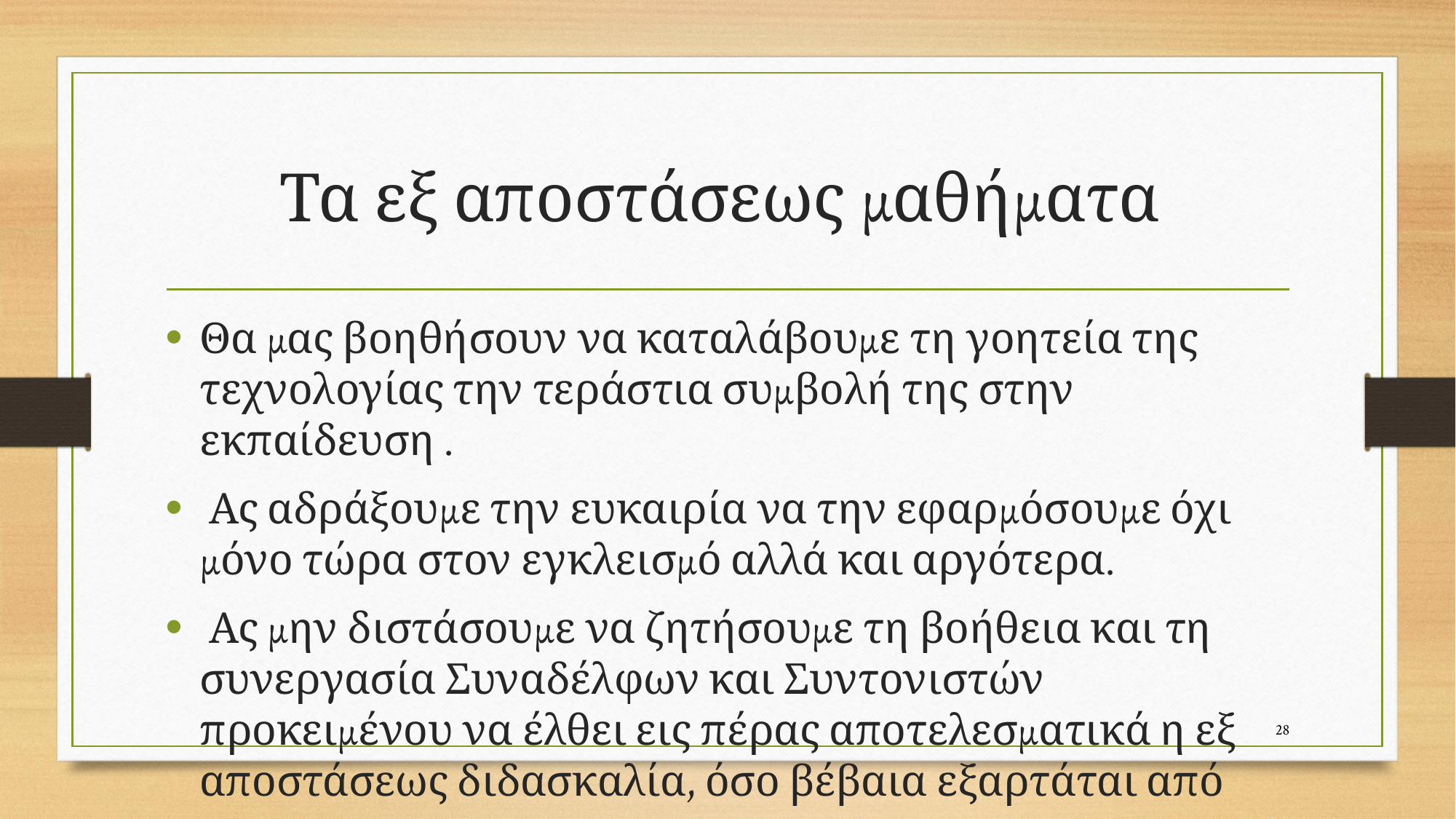

# Τα εξ αποστάσεως μαθήματα
Θα μας βοηθήσουν να καταλάβουμε τη γοητεία της τεχνολογίας την τεράστια συμβολή της στην εκπαίδευση .
 Ας αδράξουμε την ευκαιρία να την εφαρμόσουμε όχι μόνο τώρα στον εγκλεισμό αλλά και αργότερα.
 Ας μην διστάσουμε να ζητήσουμε τη βοήθεια και τη συνεργασία Συναδέλφων και Συντονιστών  προκειμένου να έλθει εις πέρας αποτελεσματικά η εξ αποστάσεως διδασκαλία, όσο βέβαια εξαρτάται από μας .
28